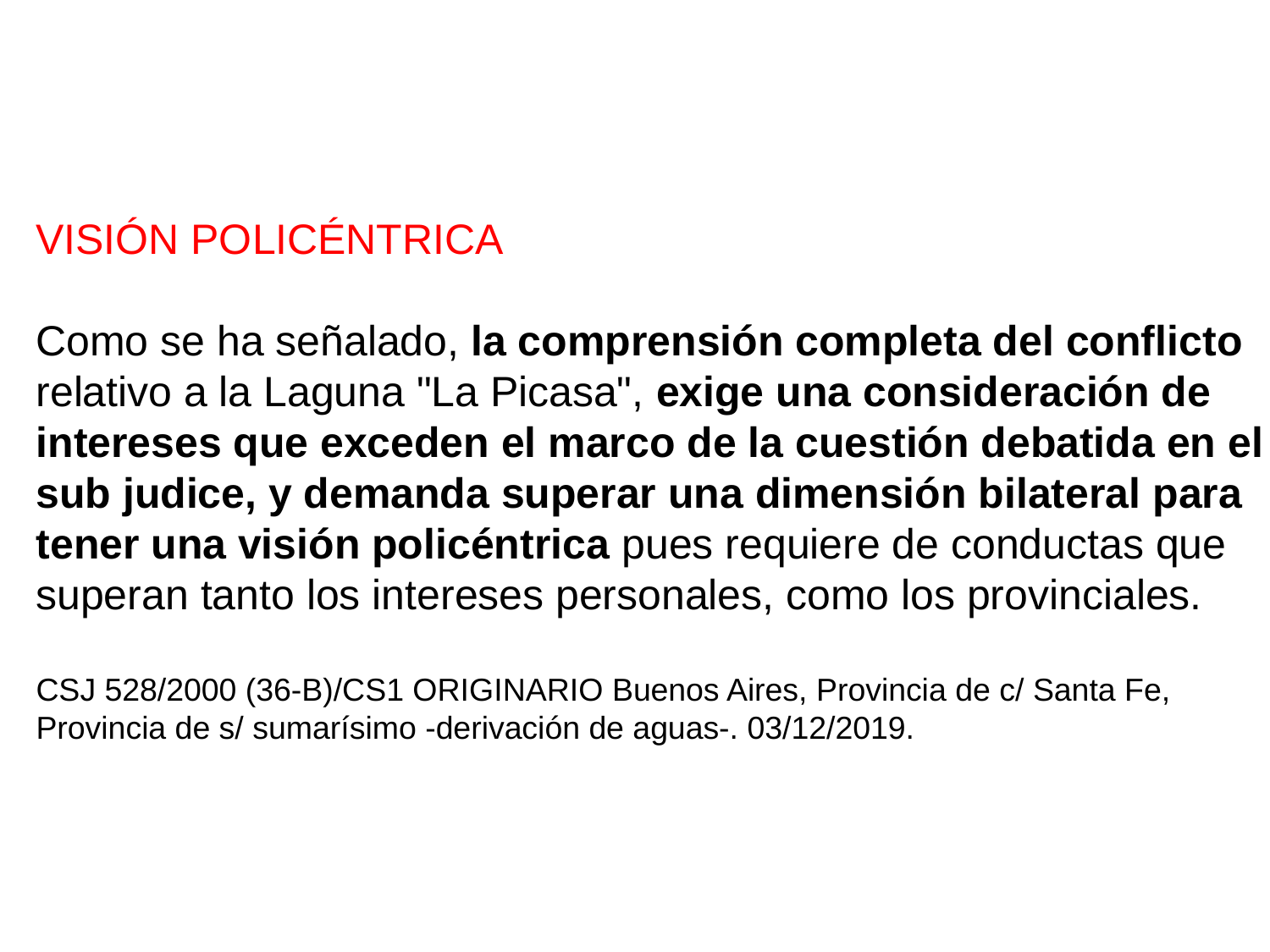

VISIÓN POLICÉNTRICA

Como se ha señalado, la comprensión completa del conflicto
relativo a la Laguna "La Picasa", exige una consideración de
intereses que exceden el marco de la cuestión debatida en el
sub judice, y demanda superar una dimensión bilateral para
tener una visión policéntrica pues requiere de conductas que
superan tanto los intereses personales, como los provinciales.

CSJ 528/2000 (36-B)/CS1 ORIGINARIO Buenos Aires, Provincia de c/ Santa Fe,
Provincia de s/ sumarísimo -derivación de aguas-. 03/12/2019.